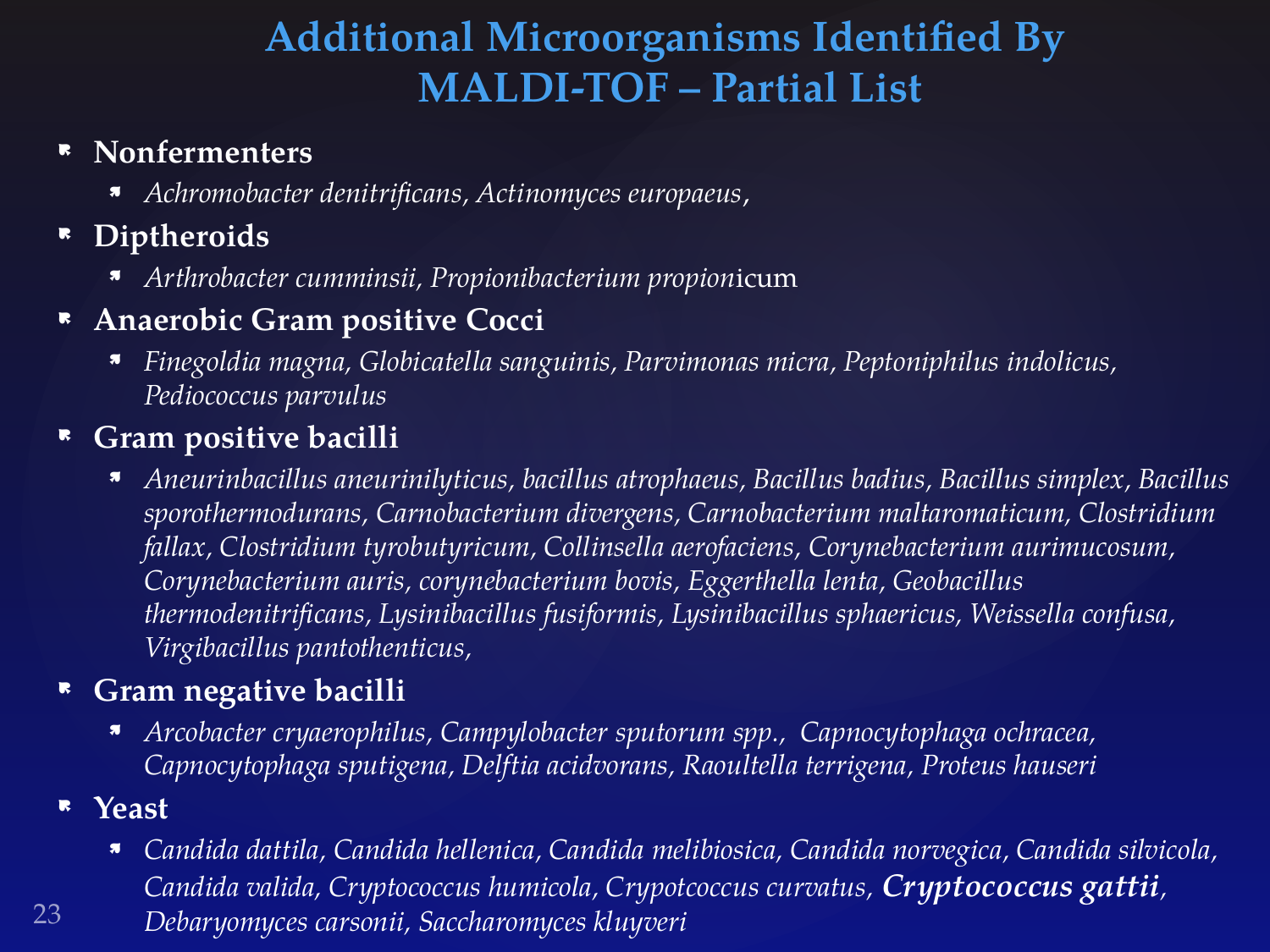

# Additional Microorganisms Identified By MALDI-TOF – Partial List
Nonfermenters
Achromobacter denitrificans, Actinomyces europaeus,
Diptheroids
Arthrobacter cumminsii, Propionibacterium propionicum
Anaerobic Gram positive Cocci
Finegoldia magna, Globicatella sanguinis, Parvimonas micra, Peptoniphilus indolicus, Pediococcus parvulus
Gram positive bacilli
Aneurinbacillus aneurinilyticus, bacillus atrophaeus, Bacillus badius, Bacillus simplex, Bacillus sporothermodurans, Carnobacterium divergens, Carnobacterium maltaromaticum, Clostridium fallax, Clostridium tyrobutyricum, Collinsella aerofaciens, Corynebacterium aurimucosum, Corynebacterium auris, corynebacterium bovis, Eggerthella lenta, Geobacillus thermodenitrificans, Lysinibacillus fusiformis, Lysinibacillus sphaericus, Weissella confusa, Virgibacillus pantothenticus,
Gram negative bacilli
Arcobacter cryaerophilus, Campylobacter sputorum spp.,  Capnocytophaga ochracea, Capnocytophaga sputigena, Delftia acidvorans, Raoultella terrigena, Proteus hauseri
Yeast
Candida dattila, Candida hellenica, Candida melibiosica, Candida norvegica, Candida silvicola, Candida valida, Cryptococcus humicola, Crypotcoccus curvatus, Cryptococcus gattii,  Debaryomyces carsonii, Saccharomyces kluyveri
23